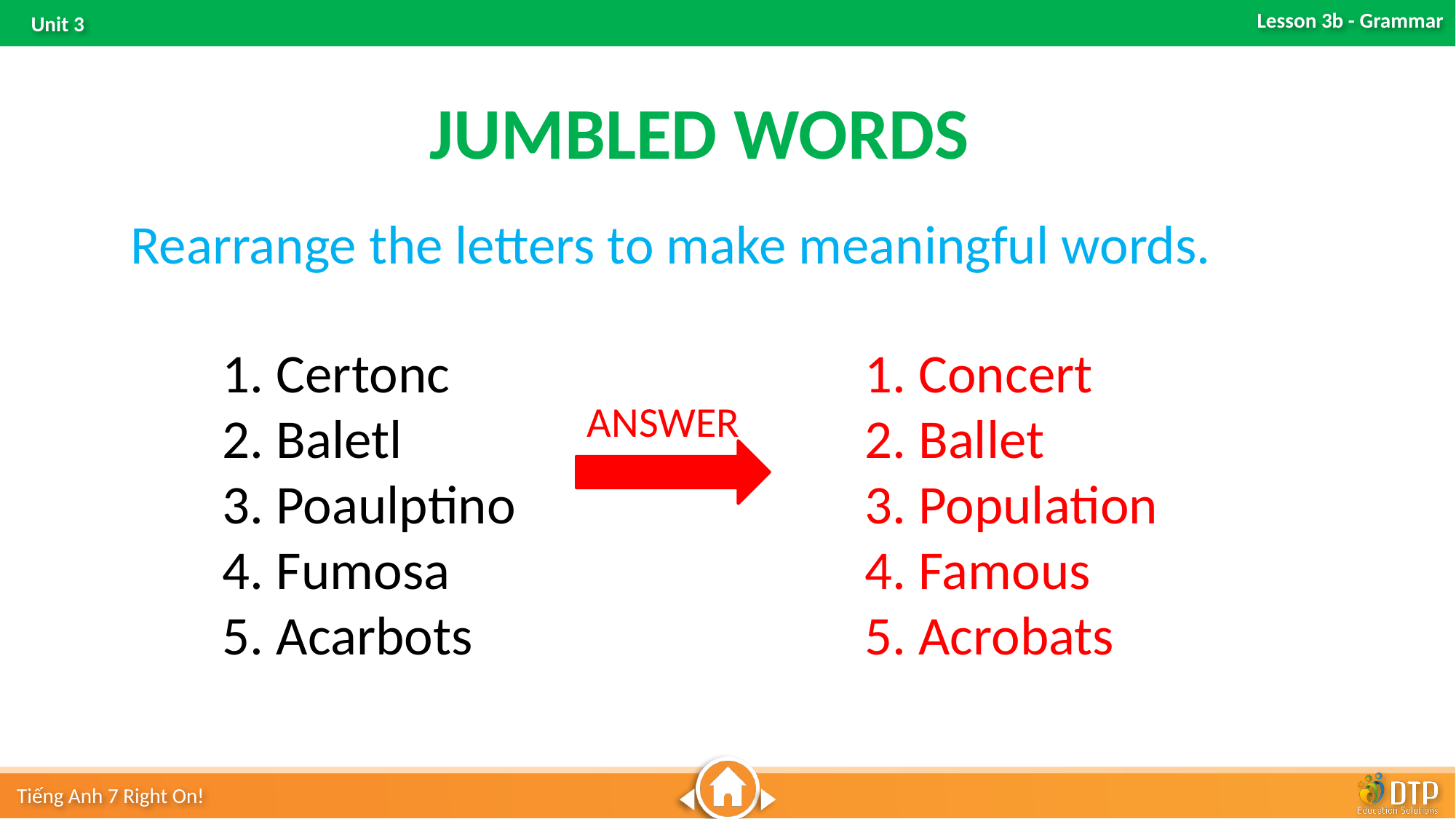

JUMBLED WORDS
Rearrange the letters to make meaningful words.
1. Certonc
2. Baletl
3. Poaulptino
4. Fumosa
5. Acarbots
1. Concert
2. Ballet
3. Population
4. Famous
5. Acrobats
ANSWER